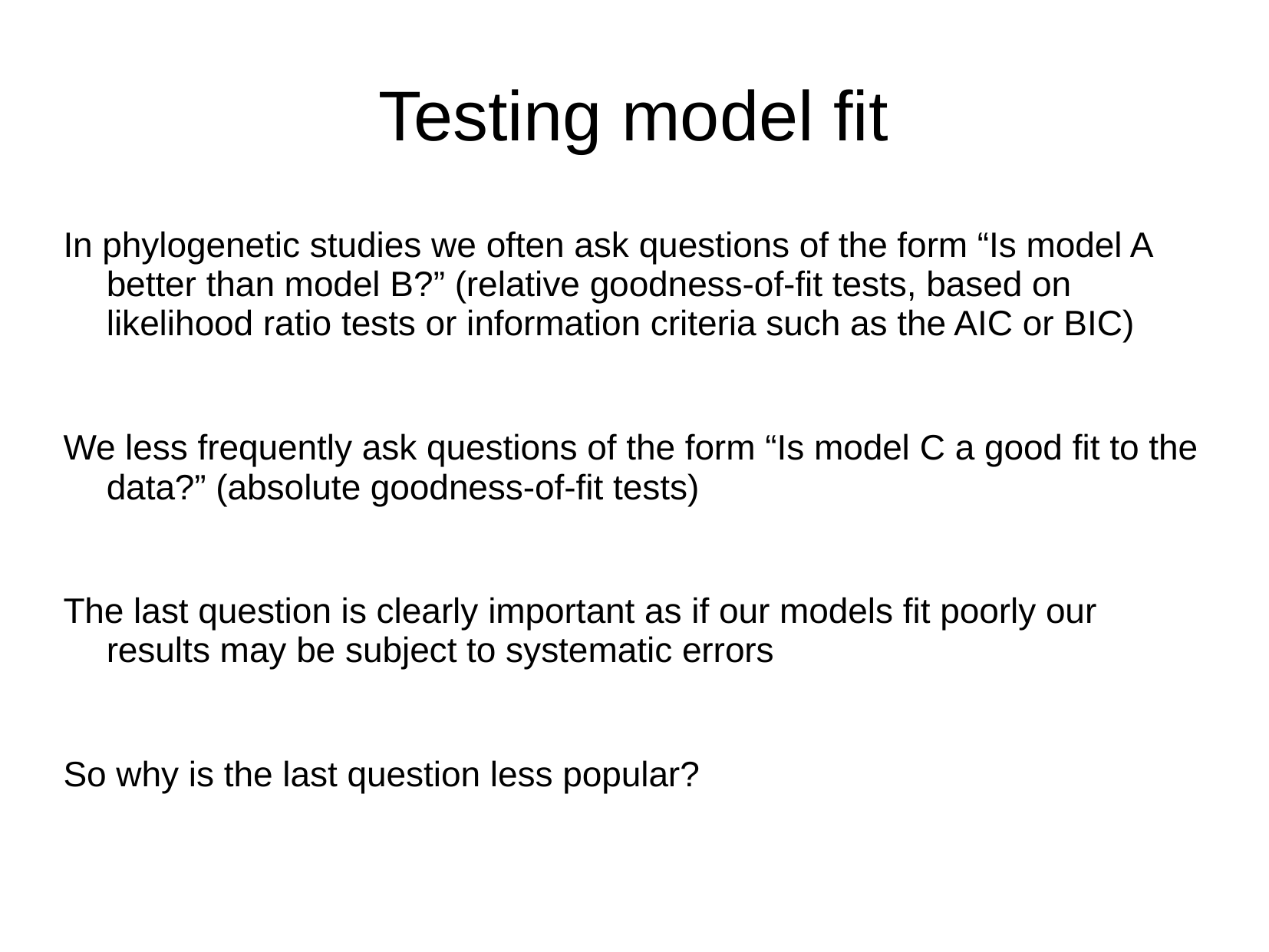

# Testing model fit
In phylogenetic studies we often ask questions of the form “Is model A better than model B?” (relative goodness-of-fit tests, based on likelihood ratio tests or information criteria such as the AIC or BIC)

We less frequently ask questions of the form “Is model C a good fit to the data?” (absolute goodness-of-fit tests)

The last question is clearly important as if our models fit poorly our results may be subject to systematic errors

So why is the last question less popular?